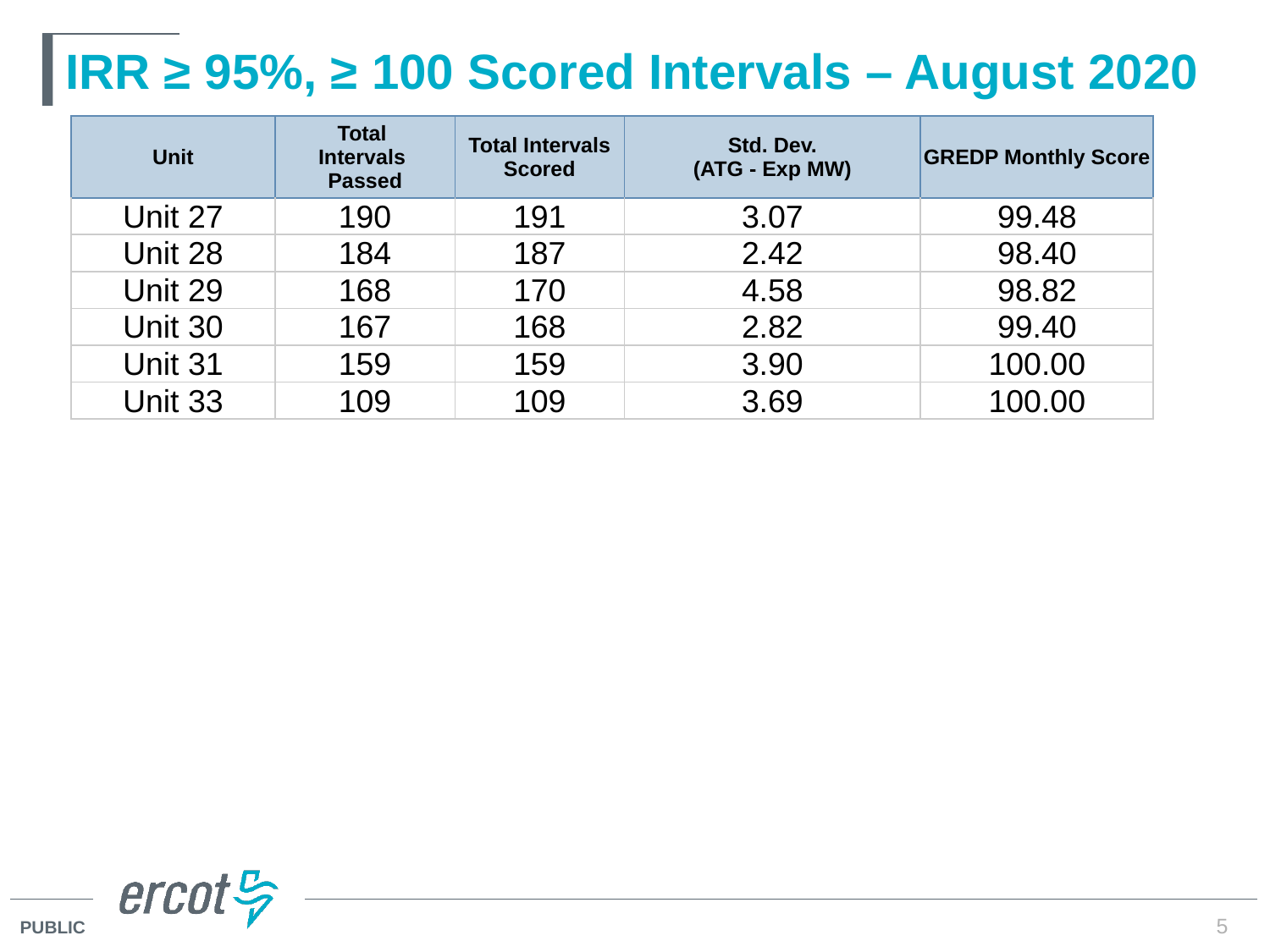

# IRR ≥ 95%, ≥ 100 Scored Intervals – August 2020
| Unit | Total Intervals Passed | Total Intervals Scored | Std. Dev. (ATG - Exp MW) | GREDP Monthly Score |
| --- | --- | --- | --- | --- |
| Unit 27 | 190 | 191 | 3.07 | 99.48 |
| Unit 28 | 184 | 187 | 2.42 | 98.40 |
| Unit 29 | 168 | 170 | 4.58 | 98.82 |
| Unit 30 | 167 | 168 | 2.82 | 99.40 |
| Unit 31 | 159 | 159 | 3.90 | 100.00 |
| Unit 33 | 109 | 109 | 3.69 | 100.00 |
5